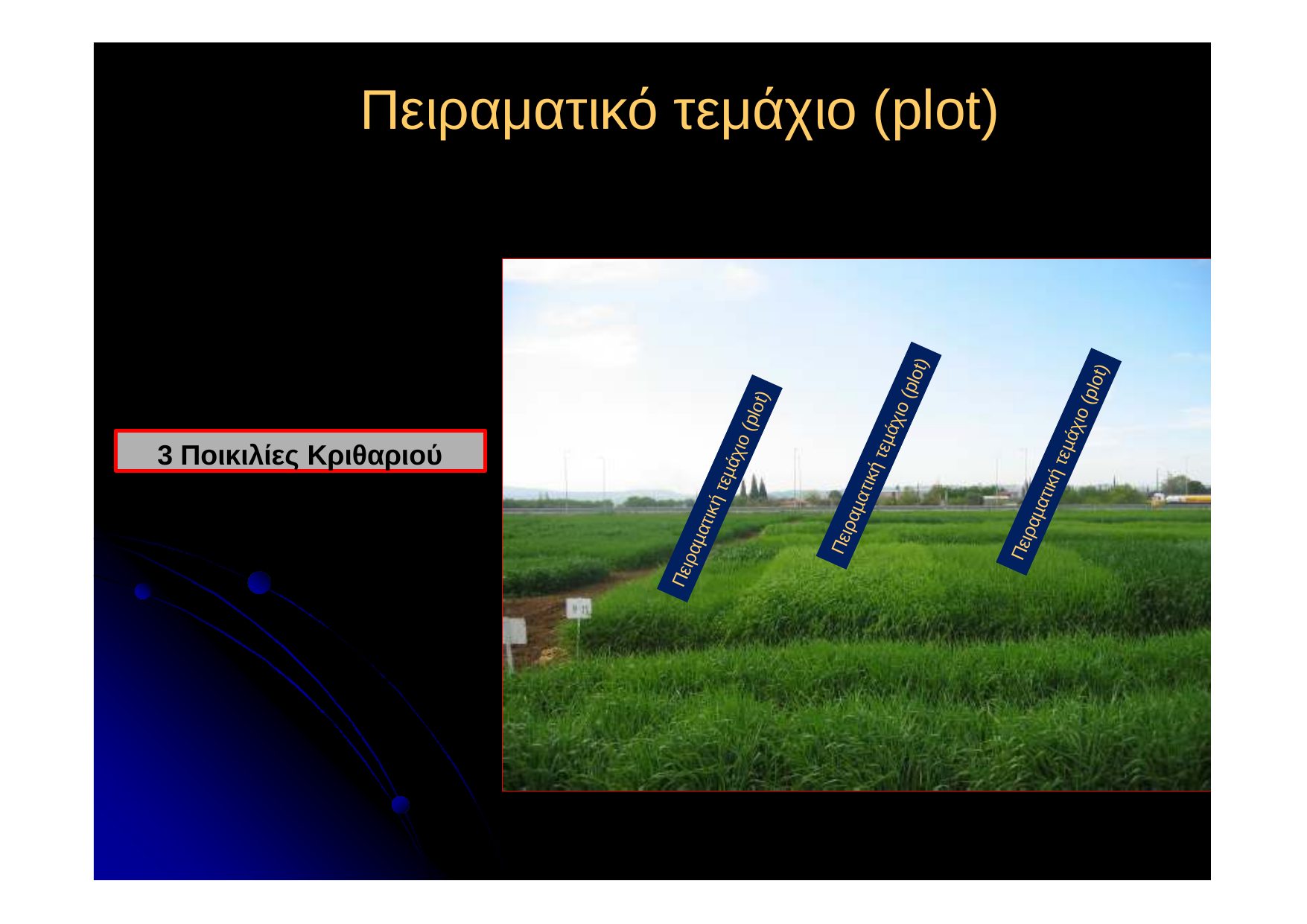

Πειραματικό τεμάχιο (plot)

3 Ποικιλίες Κριθαριού
Πειραµατική τεµάχιο (plot)
Πειραµατική τεµάχιο (plot)
Πειραµατική τεµάχιο (plot)